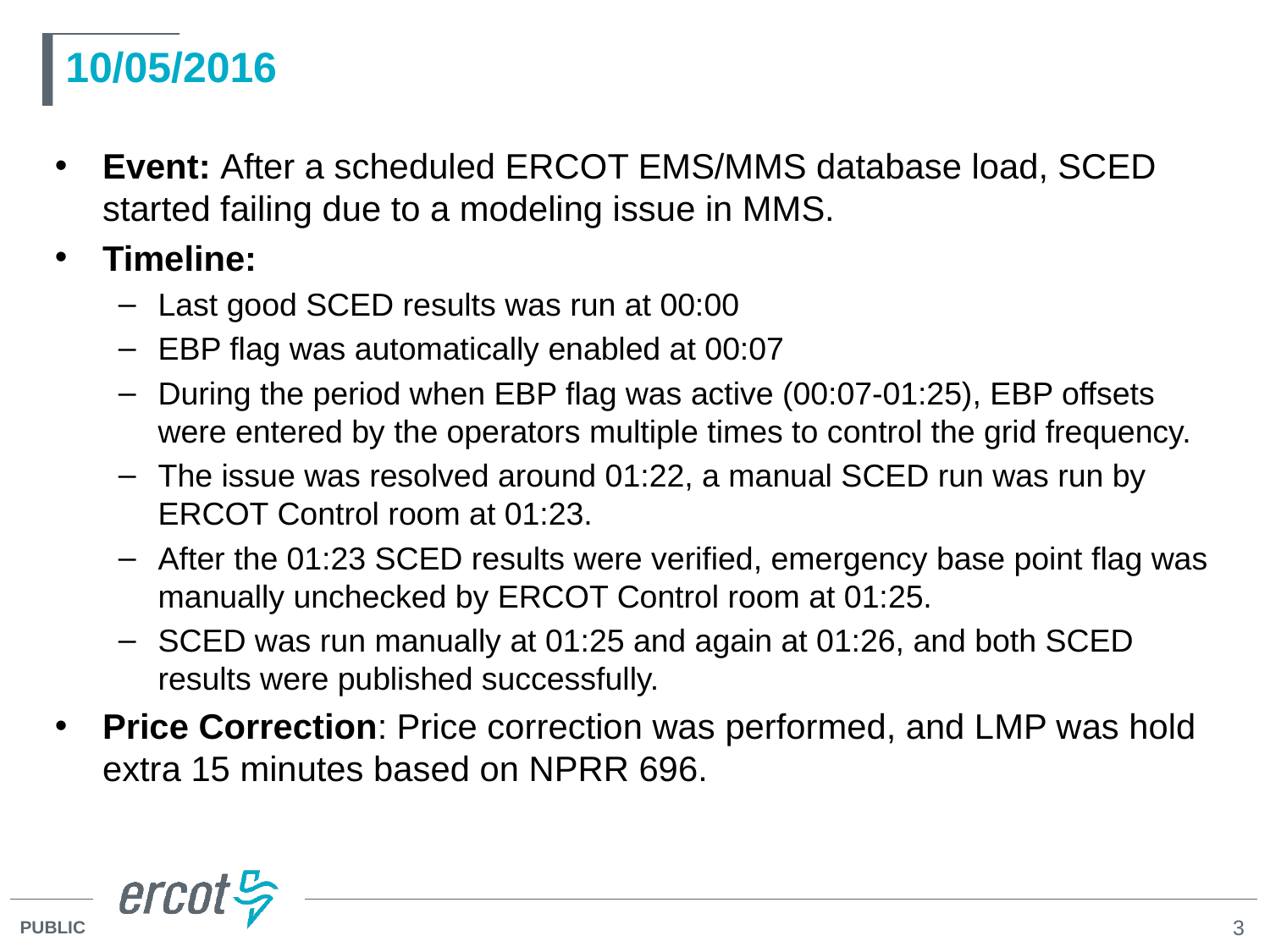

# 10/05/2016
Event: After a scheduled ERCOT EMS/MMS database load, SCED started failing due to a modeling issue in MMS.
Timeline:
Last good SCED results was run at 00:00
EBP flag was automatically enabled at 00:07
During the period when EBP flag was active (00:07-01:25), EBP offsets were entered by the operators multiple times to control the grid frequency.
The issue was resolved around 01:22, a manual SCED run was run by ERCOT Control room at 01:23.
After the 01:23 SCED results were verified, emergency base point flag was manually unchecked by ERCOT Control room at 01:25.
SCED was run manually at 01:25 and again at 01:26, and both SCED results were published successfully.
Price Correction: Price correction was performed, and LMP was hold extra 15 minutes based on NPRR 696.